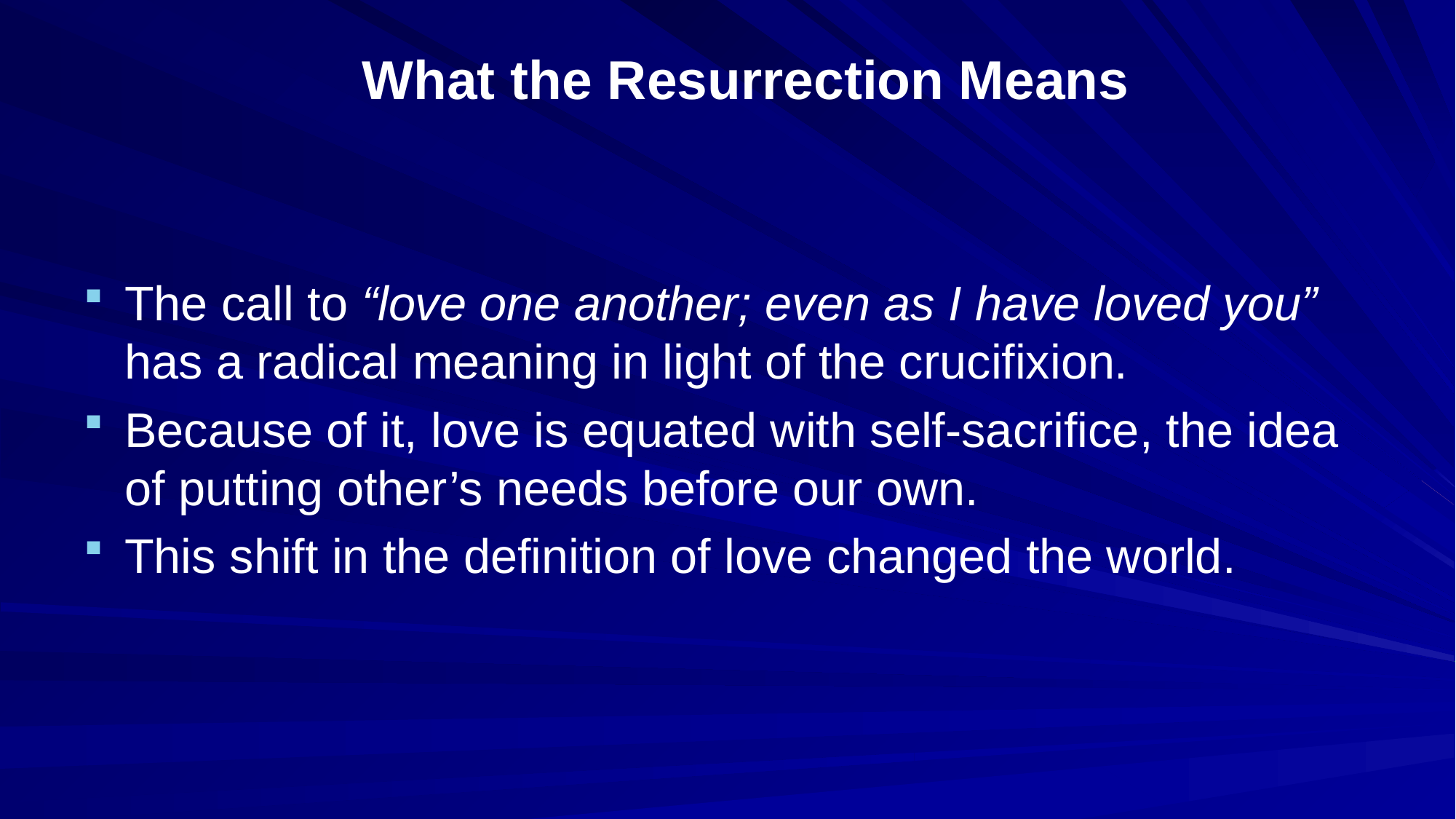

# What the Resurrection Means
The call to “love one another; even as I have loved you” has a radical meaning in light of the crucifixion.
Because of it, love is equated with self-sacrifice, the idea of putting other’s needs before our own.
This shift in the definition of love changed the world.